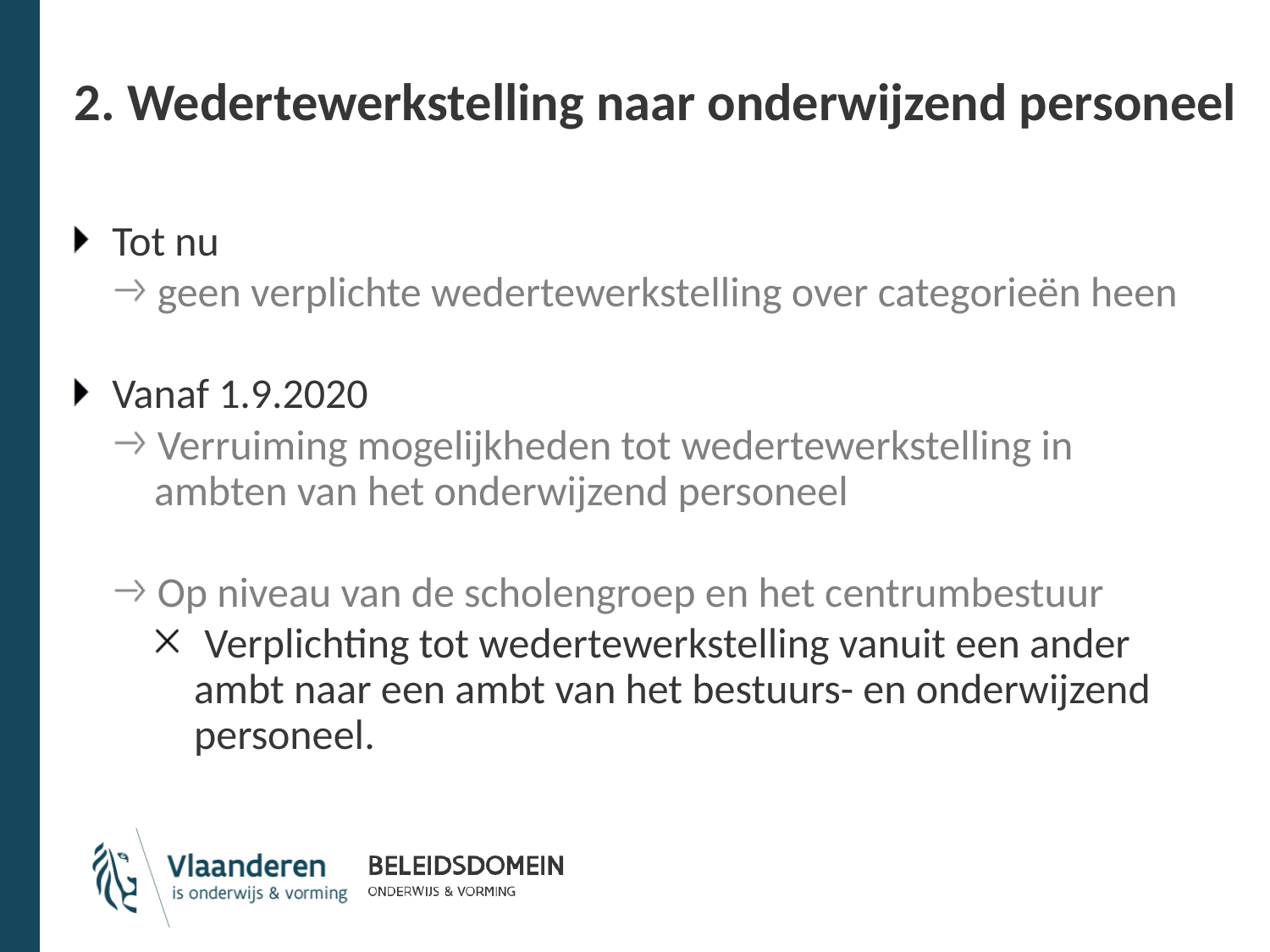

# 2. Wedertewerkstelling naar onderwijzend personeel
Tot nu
geen verplichte wedertewerkstelling over categorieën heen

Vanaf 1.9.2020
Verruiming mogelijkheden tot wedertewerkstelling in ambten van het onderwijzend personeel

Op niveau van de scholengroep en het centrumbestuur
Verplichting tot wedertewerkstelling vanuit een ander ambt naar een ambt van het bestuurs- en onderwijzend personeel.